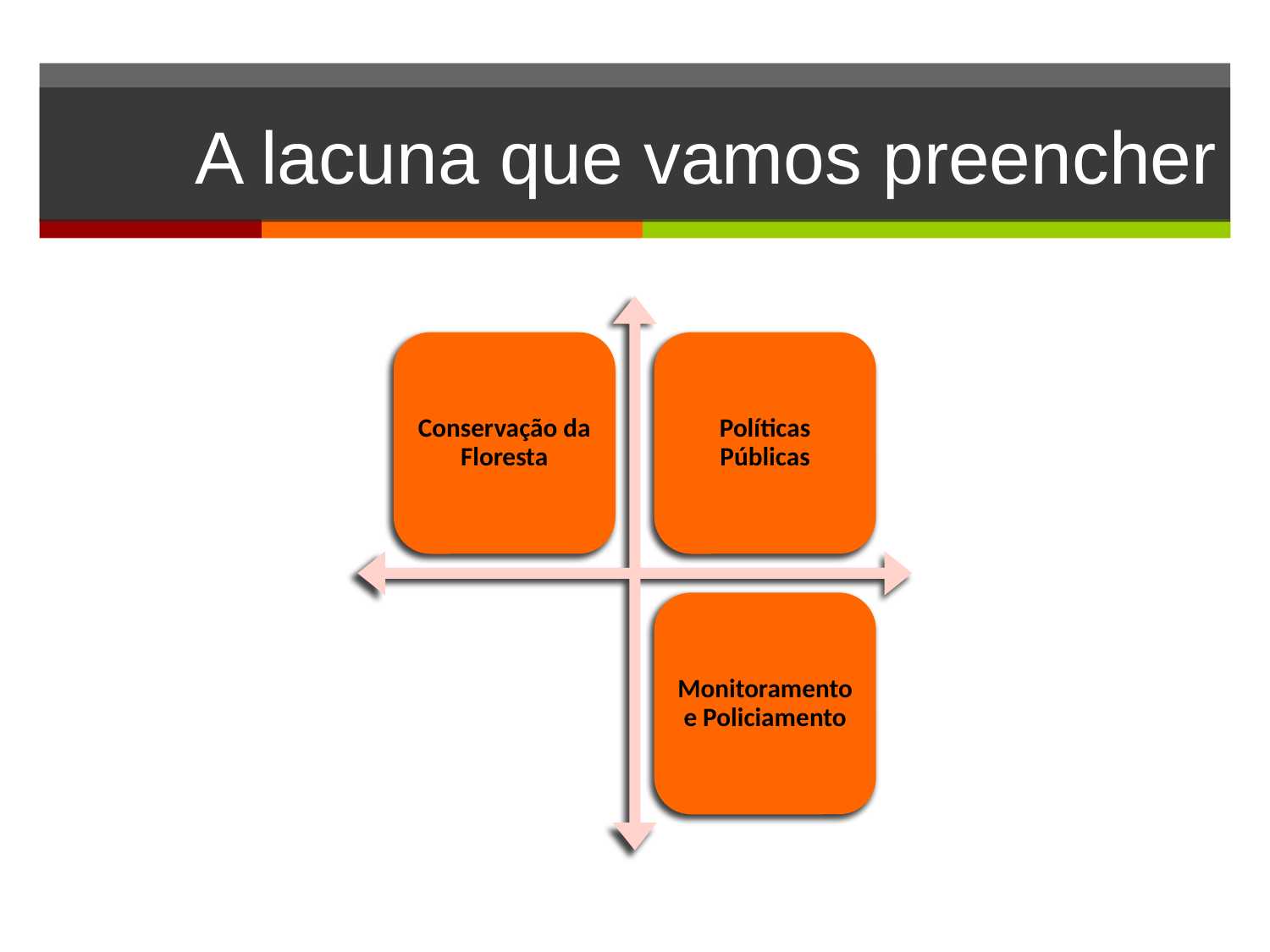

# A lacuna que vamos preencher
Conservação da Floresta
Políticas Públicas

Monitoramento e Policiamento